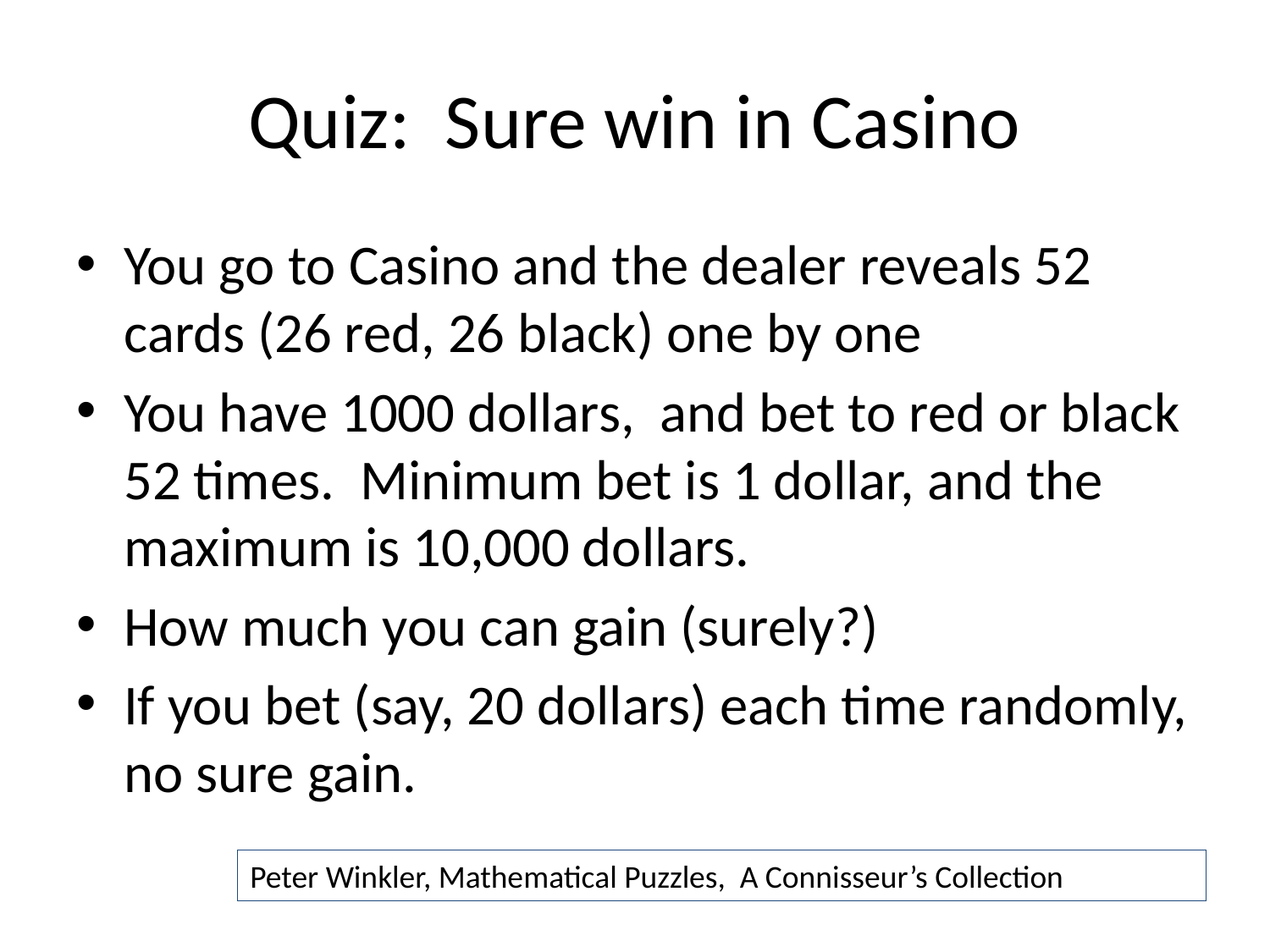

# Quiz:  Sure win in Casino
You go to Casino and the dealer reveals 52 cards (26 red, 26 black) one by one
You have 1000 dollars,  and bet to red or black 52 times.  Minimum bet is 1 dollar, and the maximum is 10,000 dollars.
How much you can gain (surely?)
If you bet (say, 20 dollars) each time randomly, no sure gain.
Peter Winkler, Mathematical Puzzles,  A Connisseur’s Collection